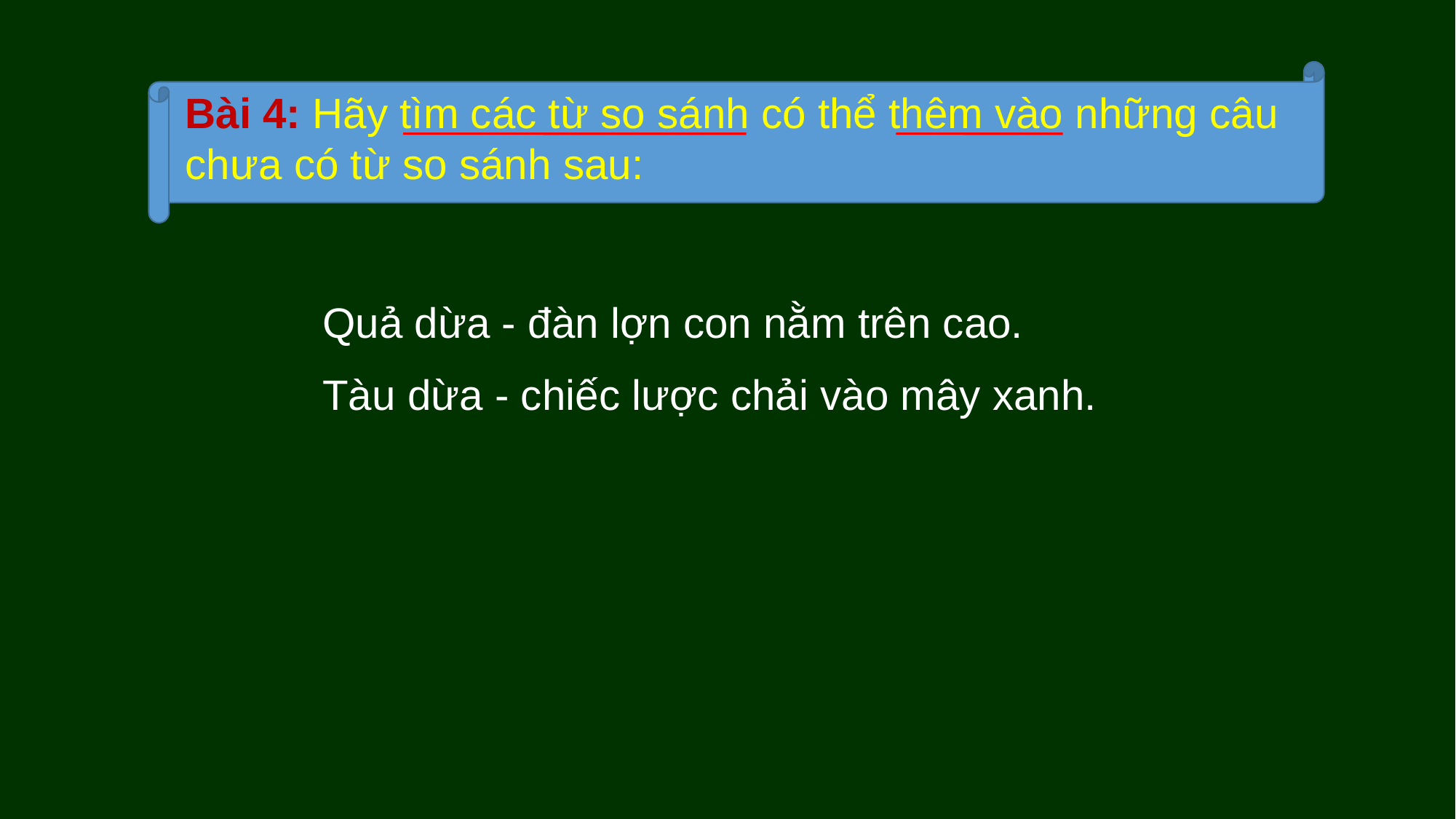

Bài 4: Hãy tìm các từ so sánh có thể thêm vào những câu chưa có từ so sánh sau:

Quả dừa - đàn lợn con nằm trên cao.
Tàu dừa - chiếc lược chải vào mây xanh.